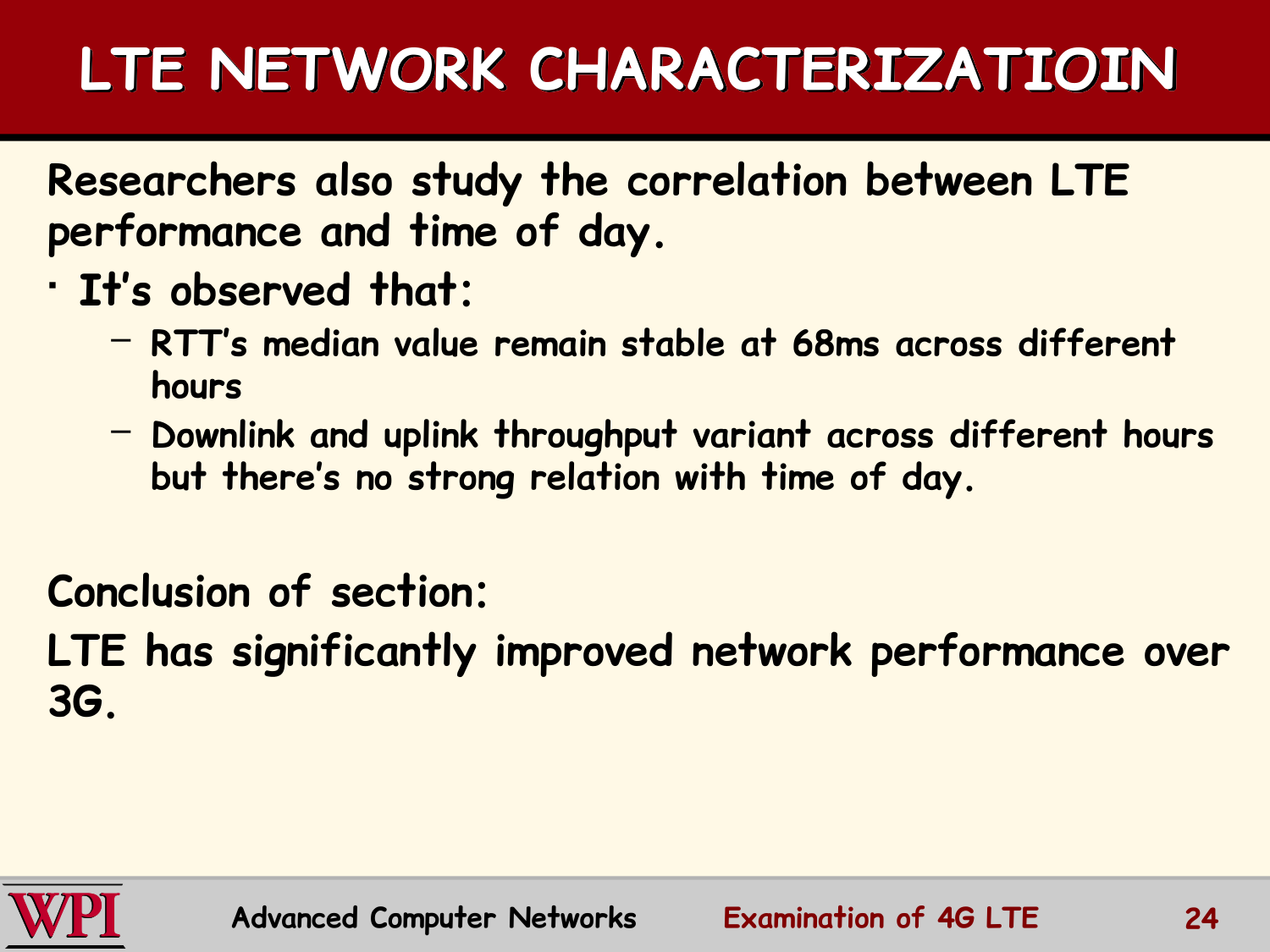

# LTE NETWORK CHARACTERIZATIOIN
Researchers also study the correlation between LTE performance and time of day.
It’s observed that:
RTT’s median value remain stable at 68ms across different hours
Downlink and uplink throughput variant across different hours but there’s no strong relation with time of day.

Conclusion of section:
LTE has significantly improved network performance over 3G.
Advanced Computer Networks       Examination of 4G LTE
24